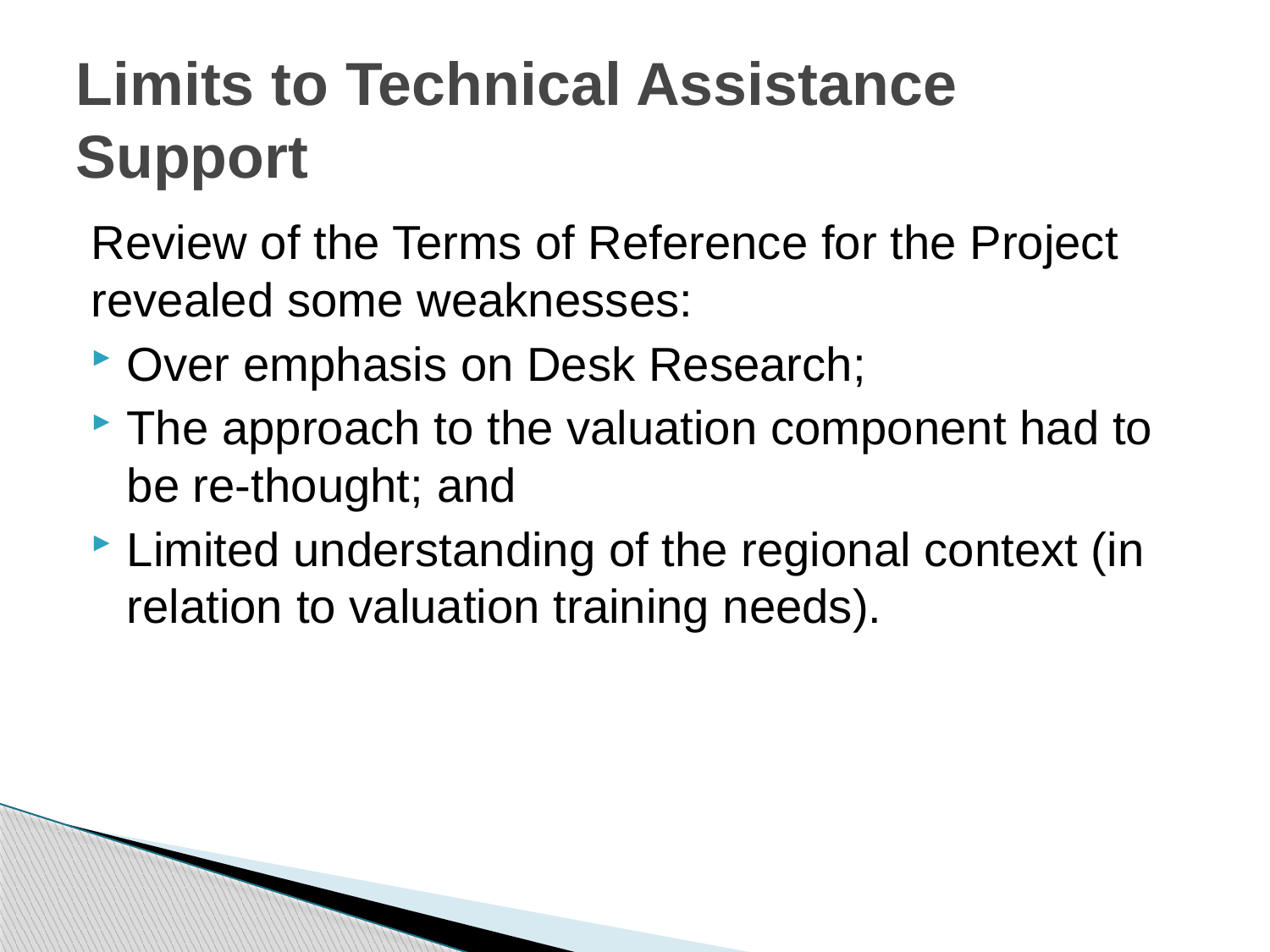

# Limits to Technical Assistance Support
Review of the Terms of Reference for the Project revealed some weaknesses:
Over emphasis on Desk Research;
The approach to the valuation component had to be re-thought; and
Limited understanding of the regional context (in relation to valuation training needs).